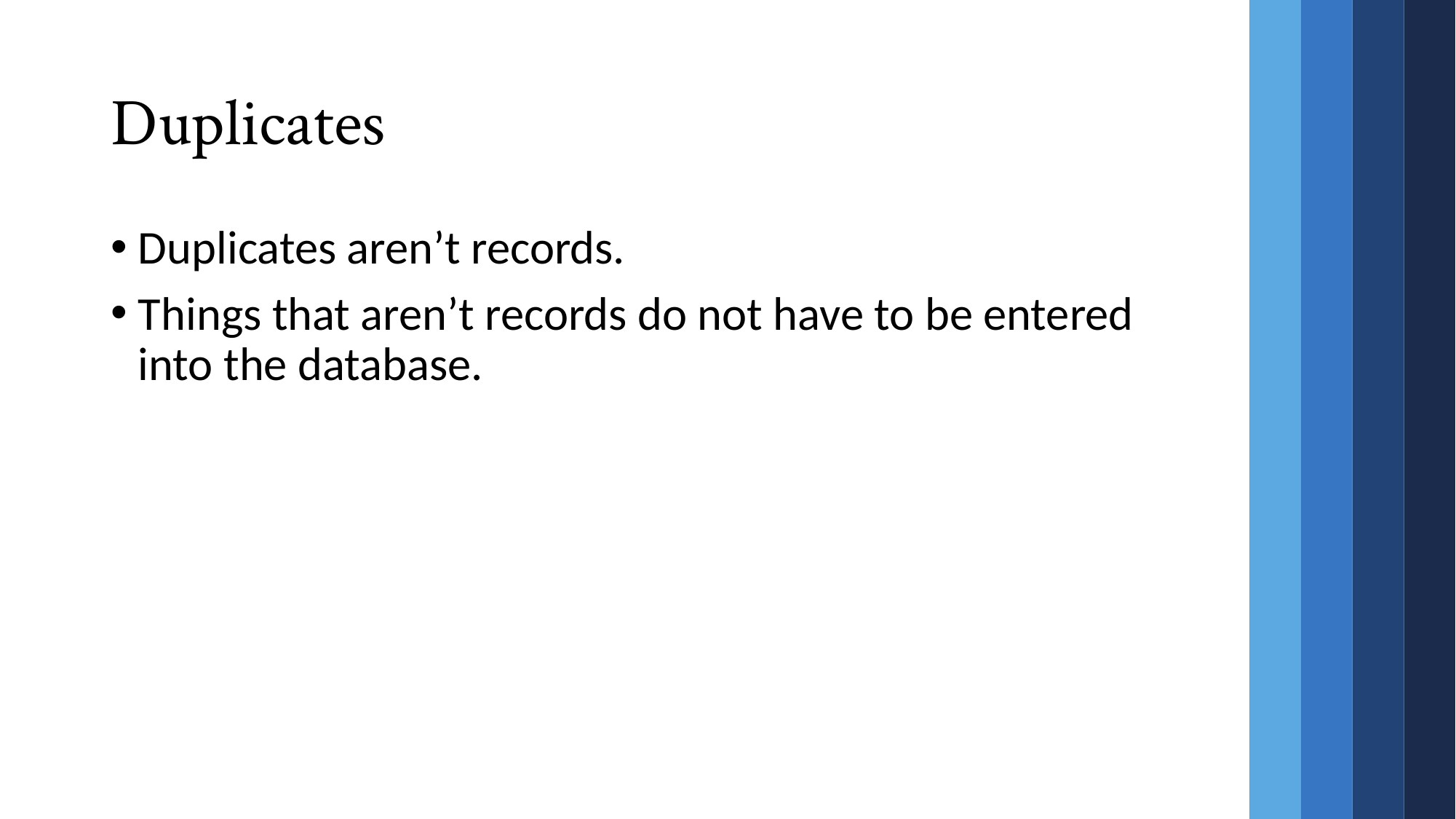

# Duplicates
Duplicates aren’t records.
Things that aren’t records do not have to be entered into the database.